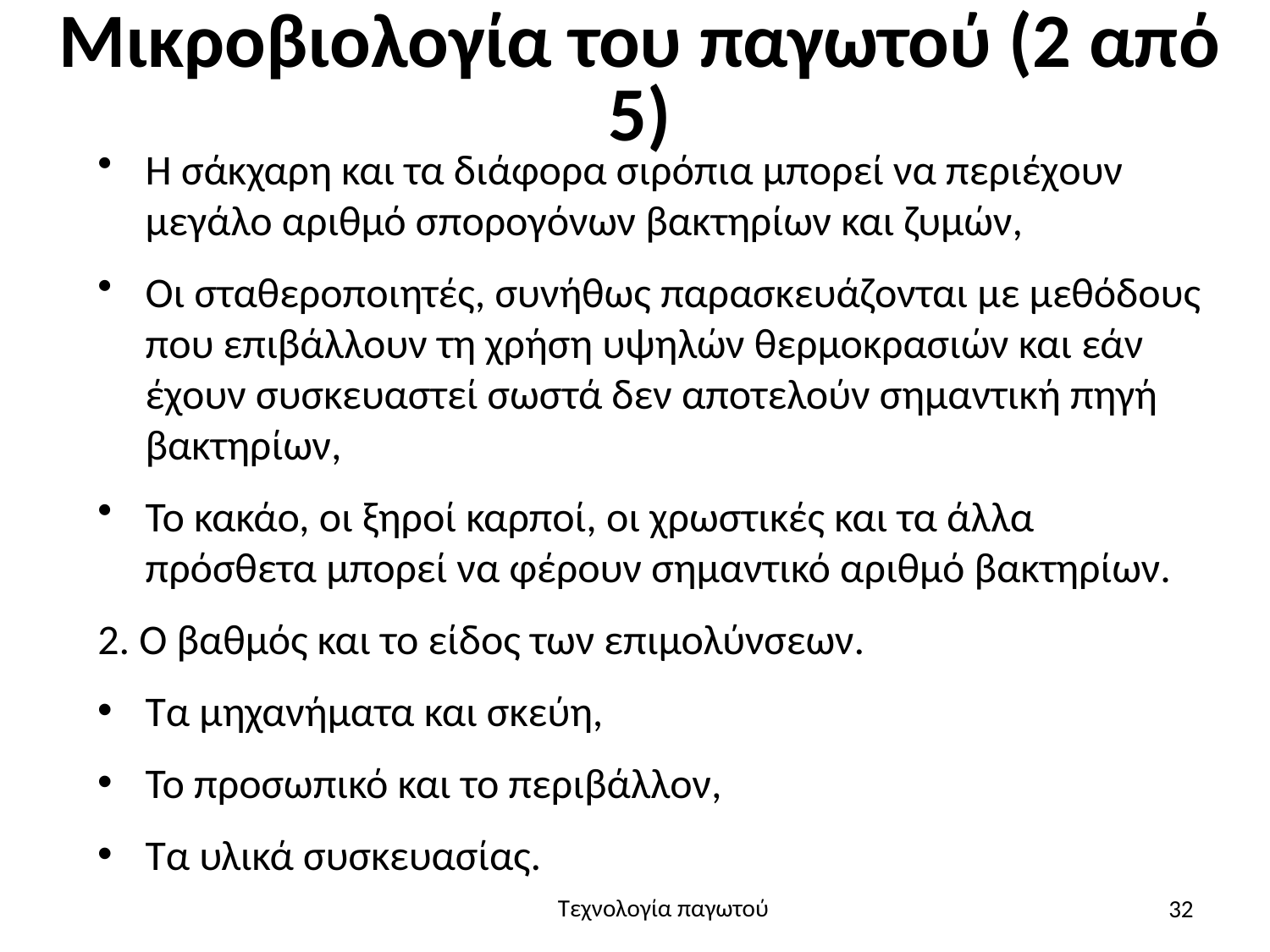

# Μικροβιολογία του παγωτού (2 από 5)
Η σάκχαρη και τα διάφορα σιρόπια μπορεί να περιέχουν μεγάλο αριθμό σπορογόνων βακτηρίων και ζυμών,
Οι σταθεροποιητές, συνήθως παρασκευάζονται με μεθόδους που επιβάλλουν τη χρήση υψηλών θερμοκρασιών και εάν έχουν συσκευαστεί σωστά δεν αποτελούν σημαντική πηγή βακτηρίων,
Το κακάο, οι ξηροί καρποί, οι χρωστικές και τα άλλα πρόσθετα μπορεί να φέρουν σημαντικό αριθμό βακτηρίων.
2. Ο βαθμός και το είδος των επιμολύνσεων.
Τα μηχανήματα και σκεύη,
Το προσωπικό και το περιβάλλον,
Τα υλικά συσκευασίας.
32
Τεχνολογία παγωτού